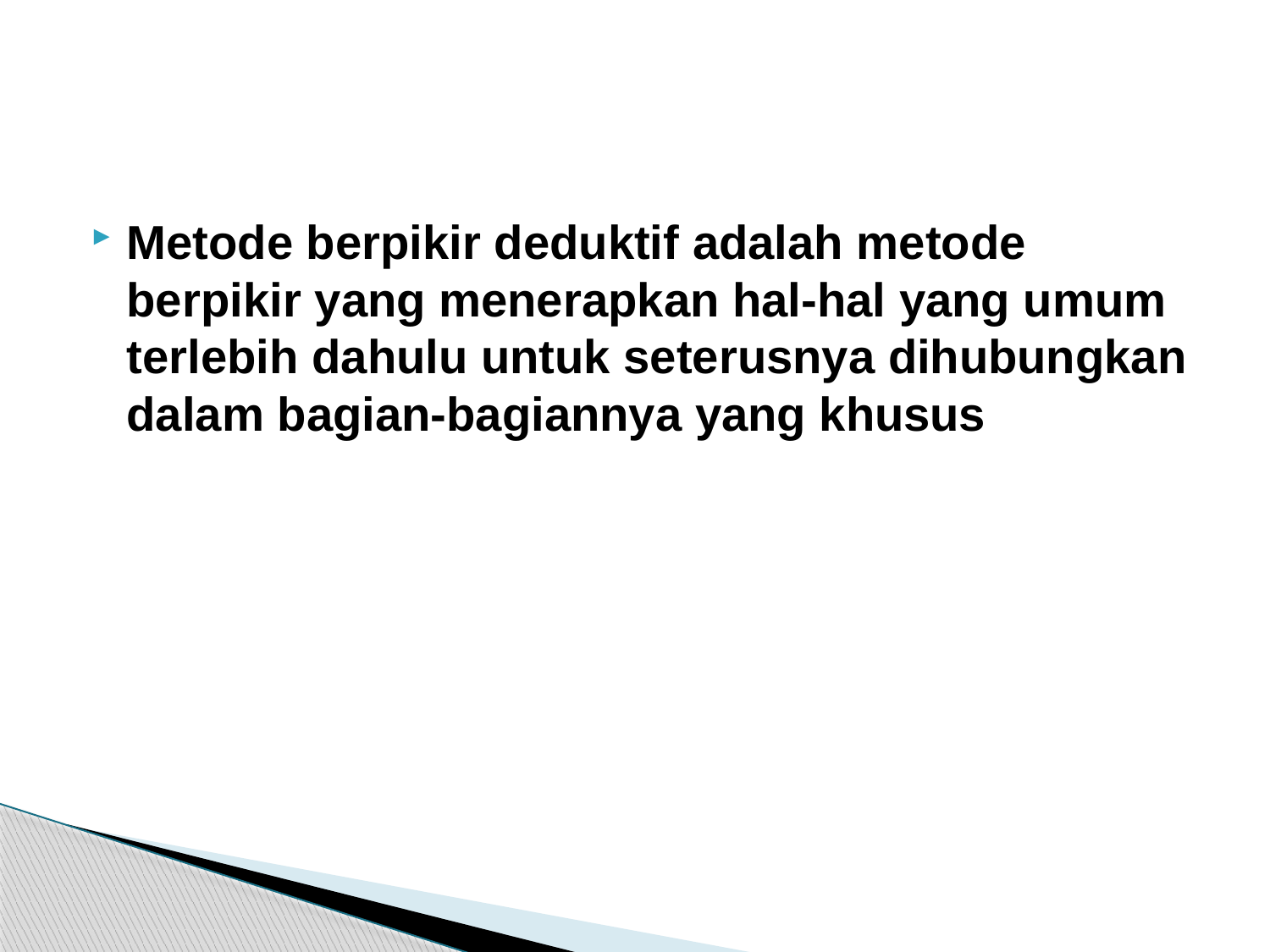

#
Metode berpikir deduktif adalah metode berpikir yang menerapkan hal-hal yang umum terlebih dahulu untuk seterusnya dihubungkan dalam bagian-bagiannya yang khusus